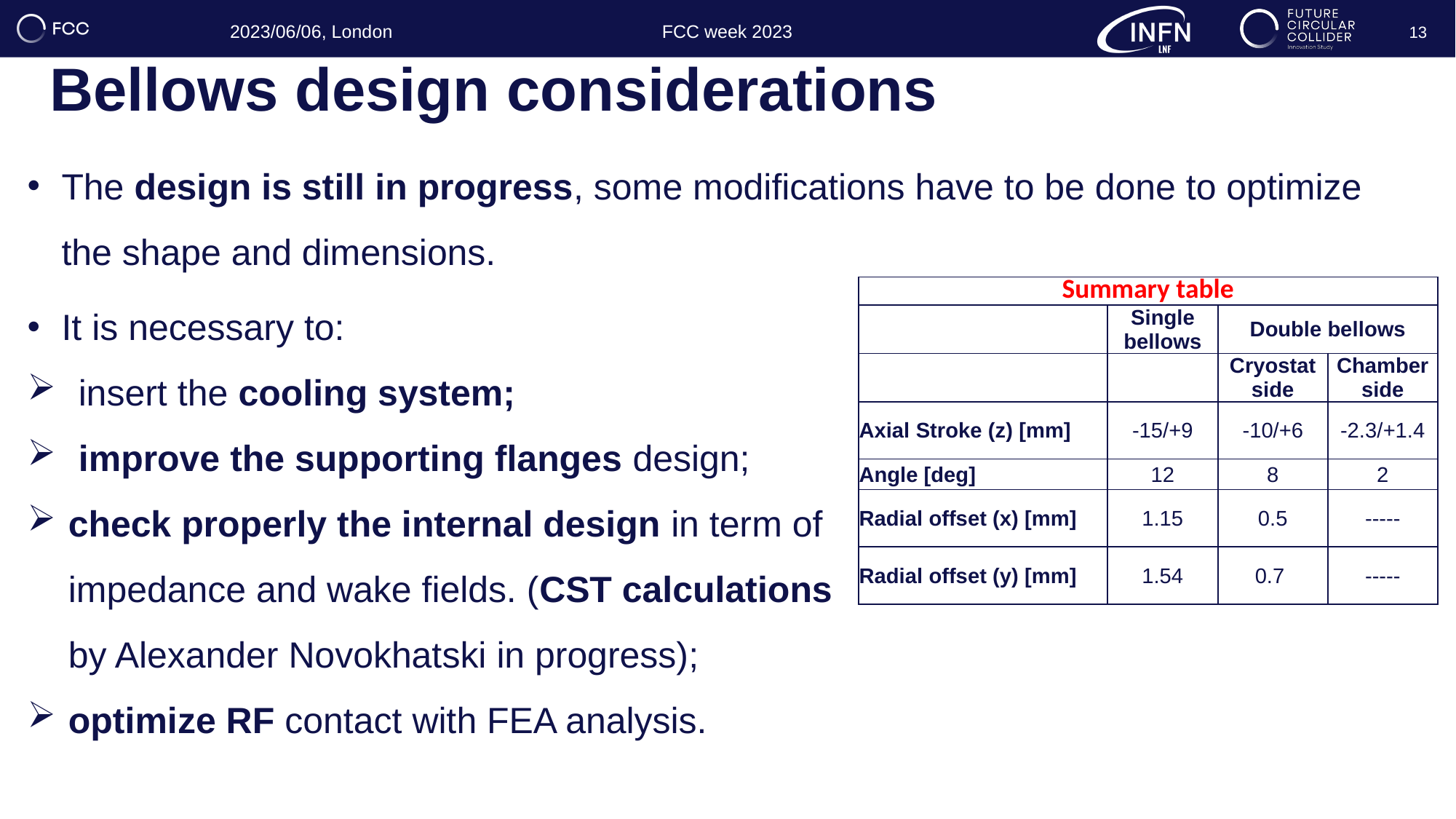

13
# Bellows design considerations
The design is still in progress, some modifications have to be done to optimize the shape and dimensions.
It is necessary to:
 insert the cooling system;
 improve the supporting flanges design;
check properly the internal design in term of impedance and wake fields. (CST calculations by Alexander Novokhatski in progress);
optimize RF contact with FEA analysis.

| Summary table |  |  |  |
| --- | --- | --- | --- |
|  | Single bellows | Double bellows |  |
|  |  | Cryostat side | Chamber side |
| Axial Stroke (z) [mm] | -15/+9 | -10/+6 | -2.3/+1.4 |
| Angle [deg] | 12 | 8 | 2 |
| Radial offset (x) [mm] | 1.15 | 0.5 | ----- |
| Radial offset (y) [mm] | 1.54 | 0.7 | ----- |